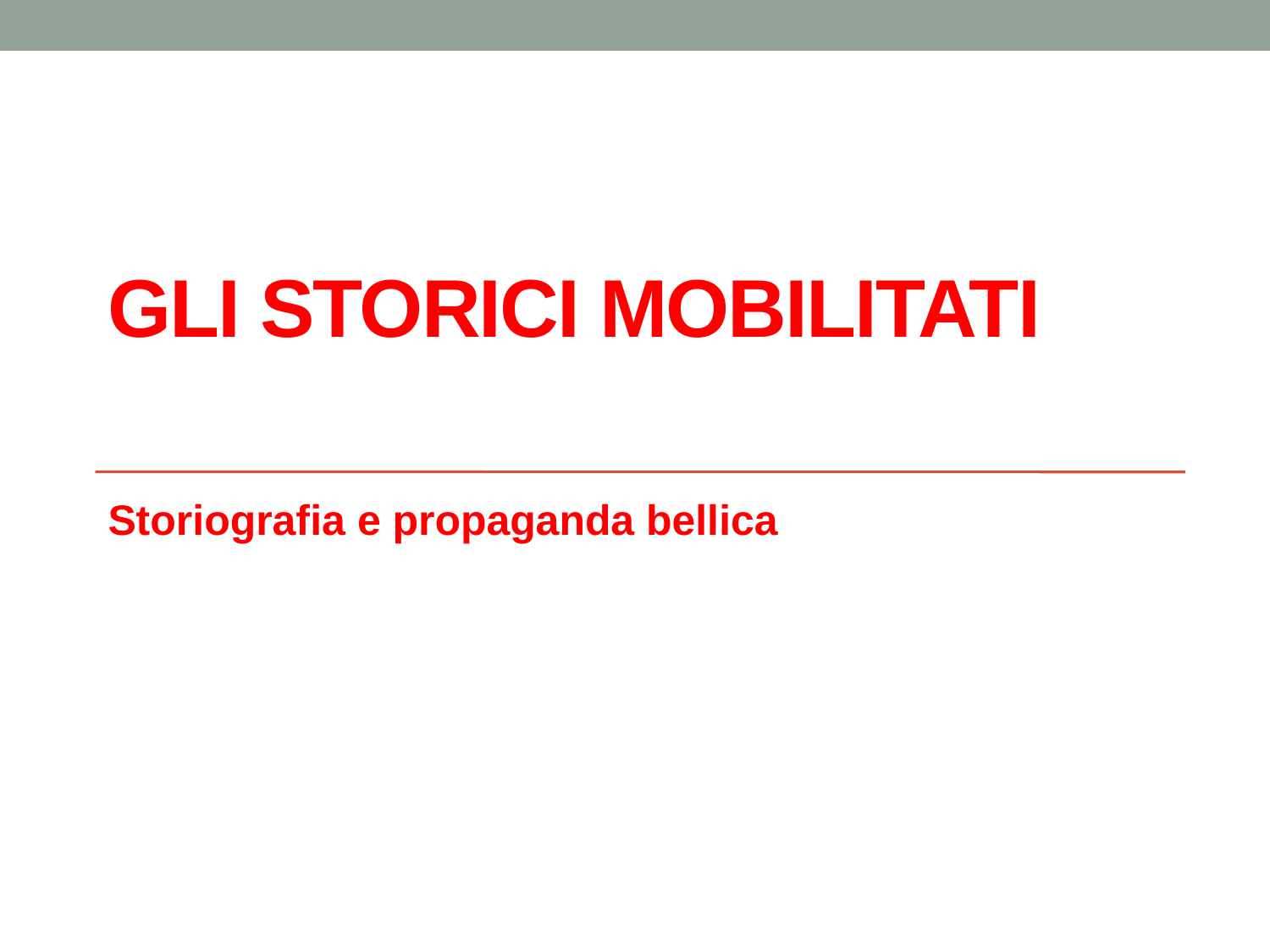

# Gli storici mobilitati
Storiografia e propaganda bellica